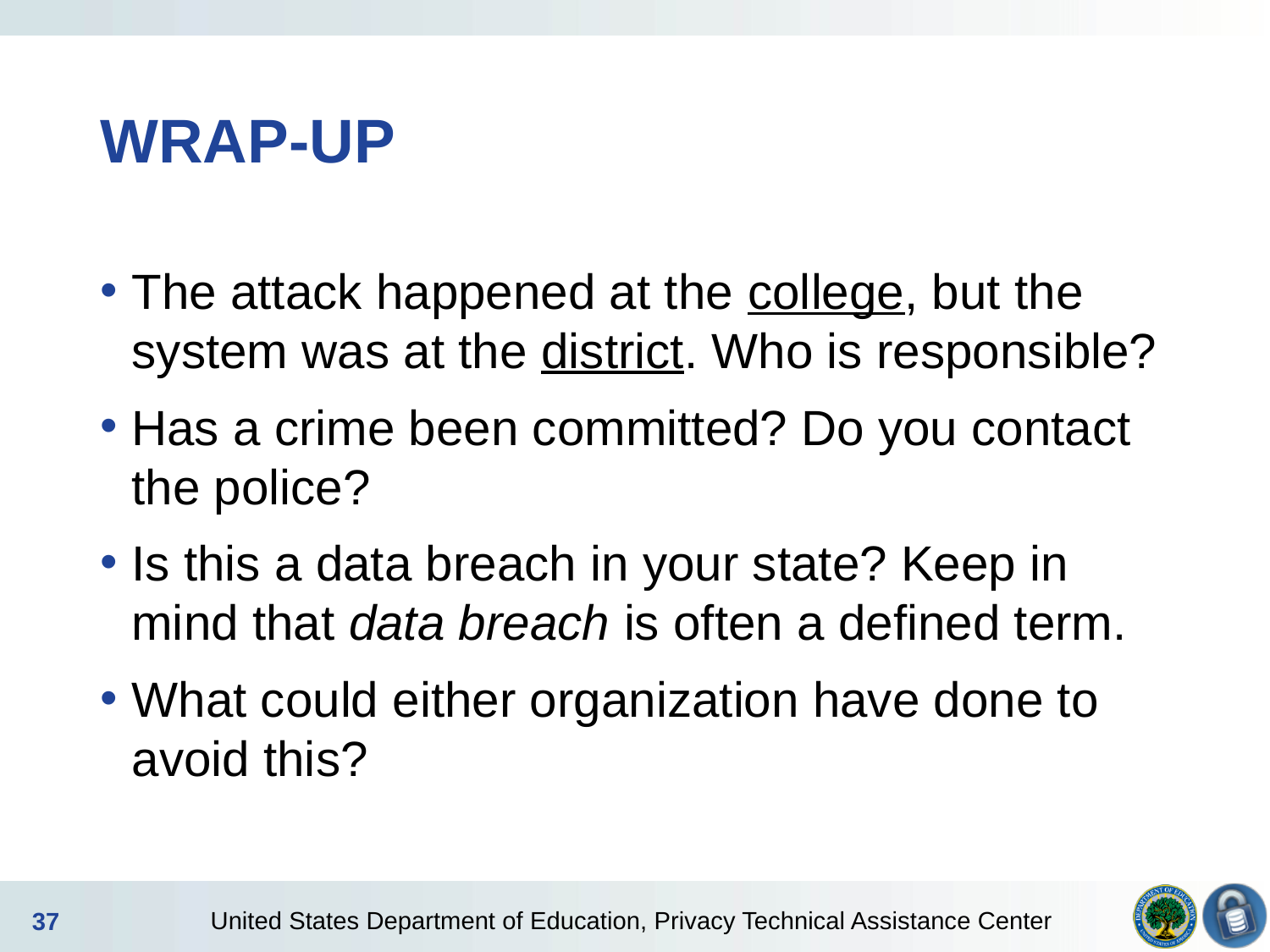

# WRAP-UP
The attack happened at the college, but the system was at the district. Who is responsible?
Has a crime been committed? Do you contact the police?
Is this a data breach in your state? Keep in mind that data breach is often a defined term.
What could either organization have done to avoid this?